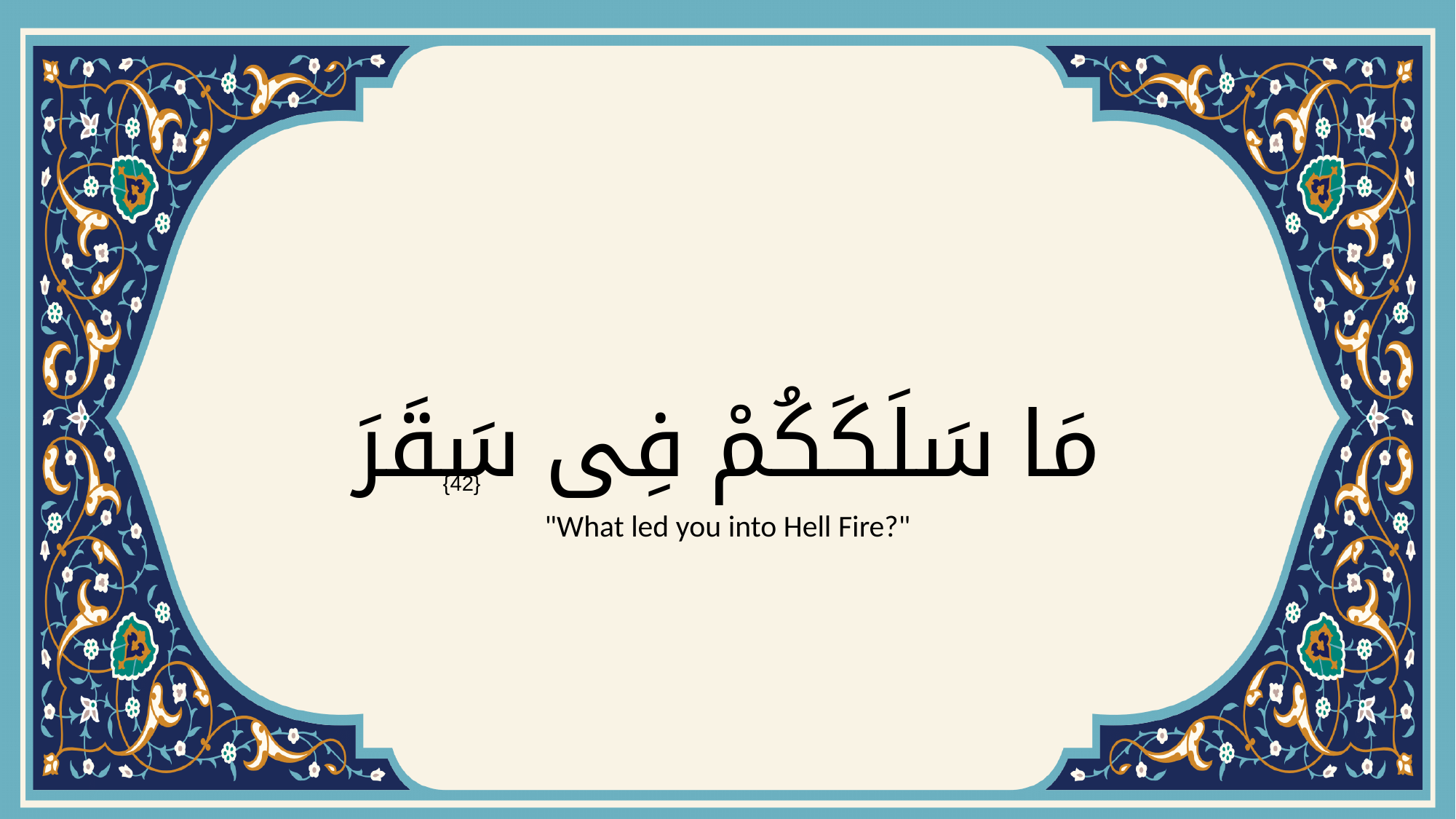

# مَا سَلَكَكُمْ فِى سَقَرَ
{42}
"What led you into Hell Fire?"